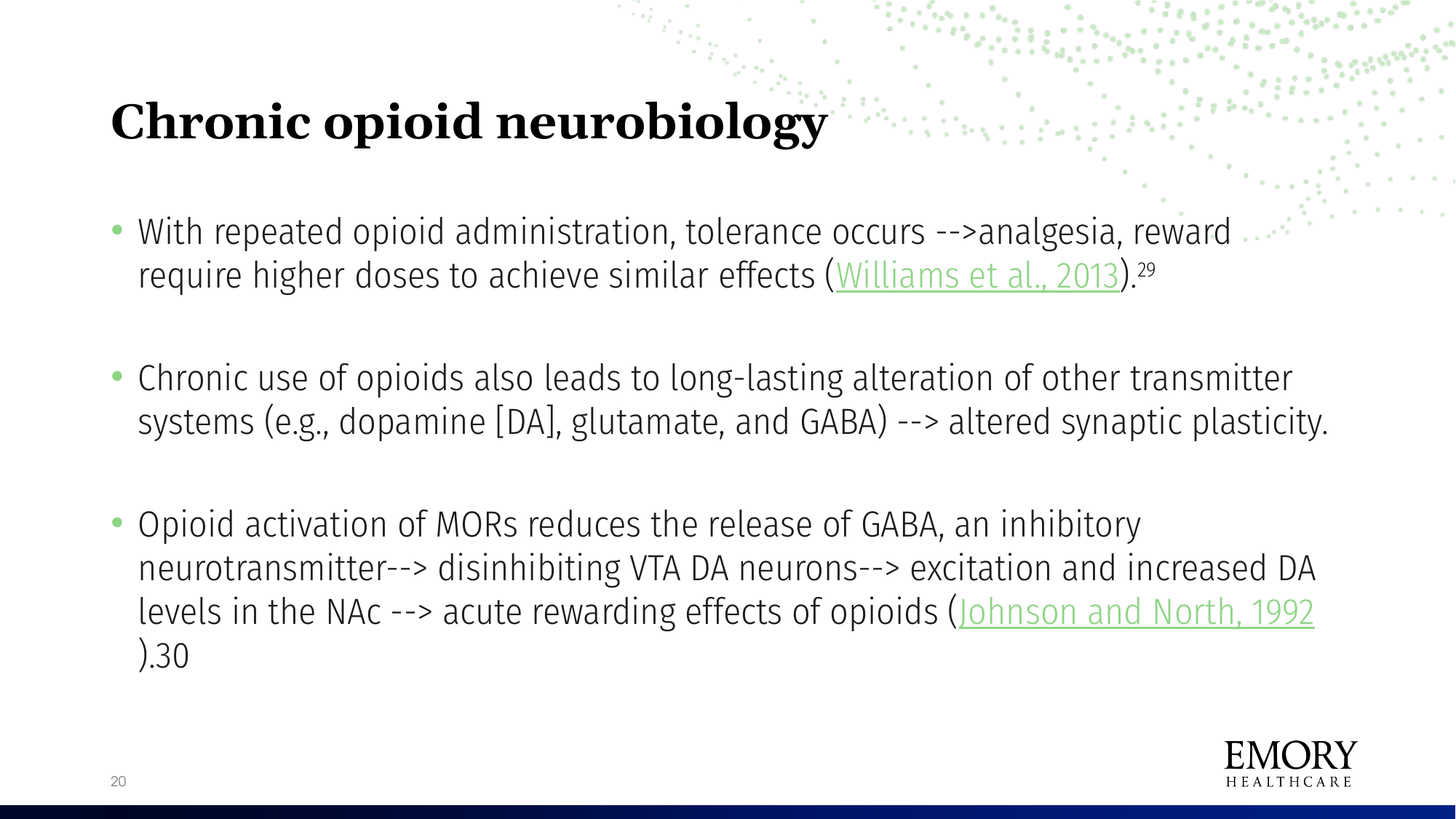

# Chronic opioid neurobiology
With repeated opioid administration, tolerance occurs -->analgesia, reward require higher doses to achieve similar effects (Williams et al., 2013).29
Chronic use of opioids also leads to long-lasting alteration of other transmitter systems (e.g., dopamine [DA], glutamate, and GABA) --> altered synaptic plasticity.
Opioid activation of MORs reduces the release of GABA, an inhibitory neurotransmitter--> disinhibiting VTA DA neurons--> excitation and increased DA levels in the NAc --> acute rewarding effects of opioids (Johnson and North, 1992).30